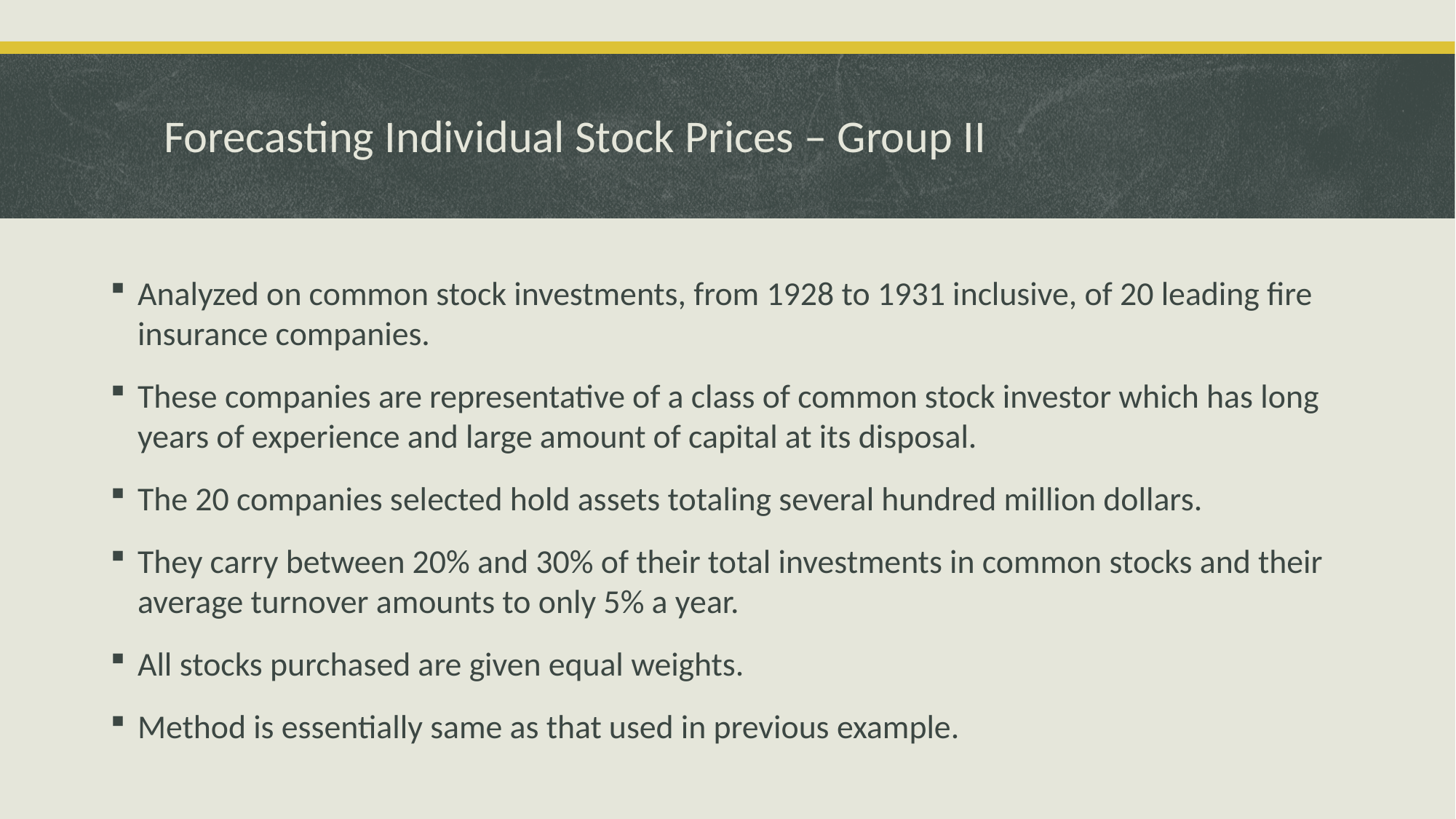

# Forecasting Individual Stock Prices – Group II
Analyzed on common stock investments, from 1928 to 1931 inclusive, of 20 leading fire insurance companies.
These companies are representative of a class of common stock investor which has long years of experience and large amount of capital at its disposal.
The 20 companies selected hold assets totaling several hundred million dollars.
They carry between 20% and 30% of their total investments in common stocks and their average turnover amounts to only 5% a year.
All stocks purchased are given equal weights.
Method is essentially same as that used in previous example.